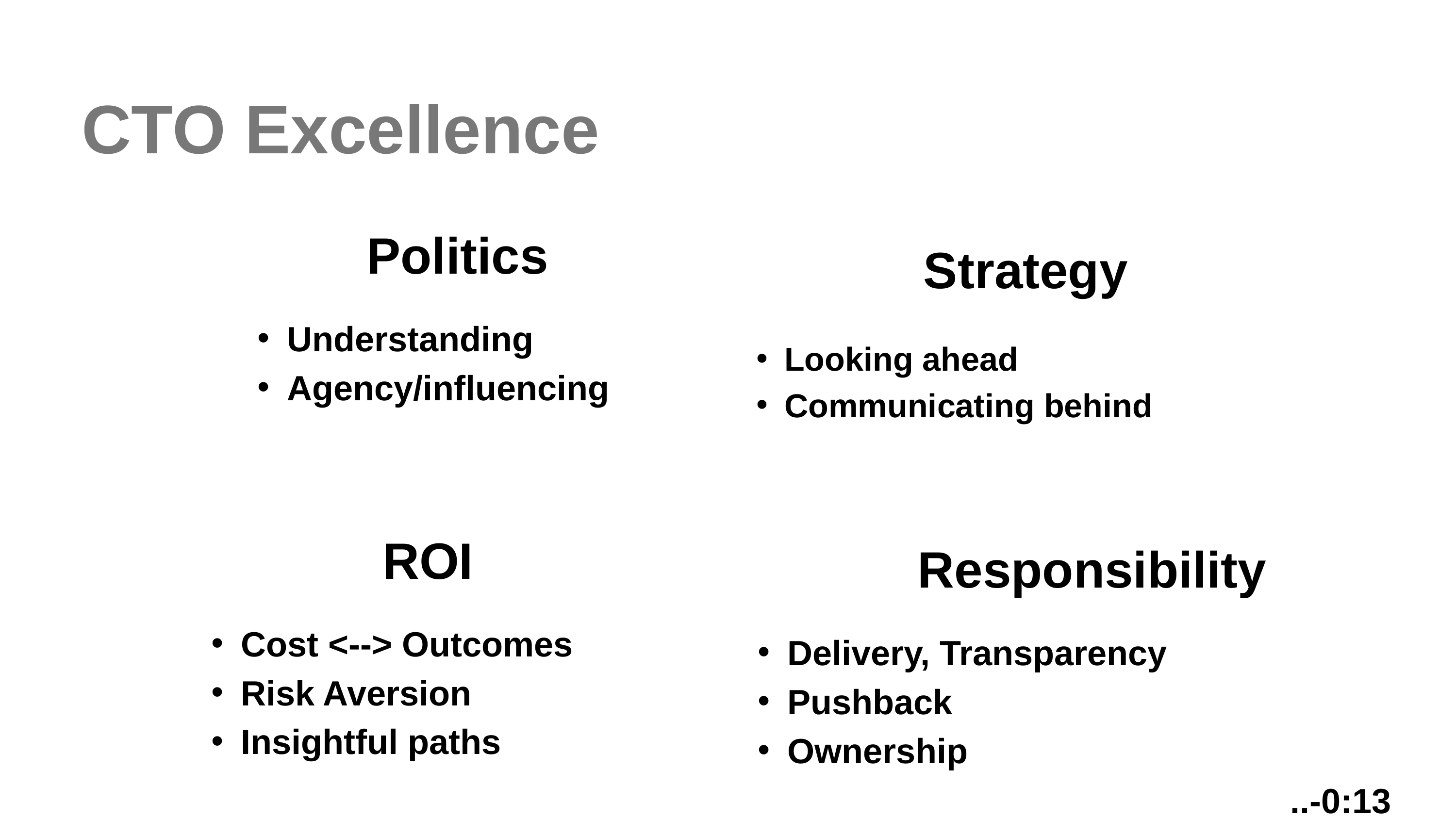

CTO Excellence

Politics
Strategy
Understanding
Agency/influencing
Looking ahead
Communicating behind
ROI
Responsibility
Cost <--> Outcomes
Risk Aversion
Insightful paths
Delivery, Transparency
Pushback
Ownership
..-0:13